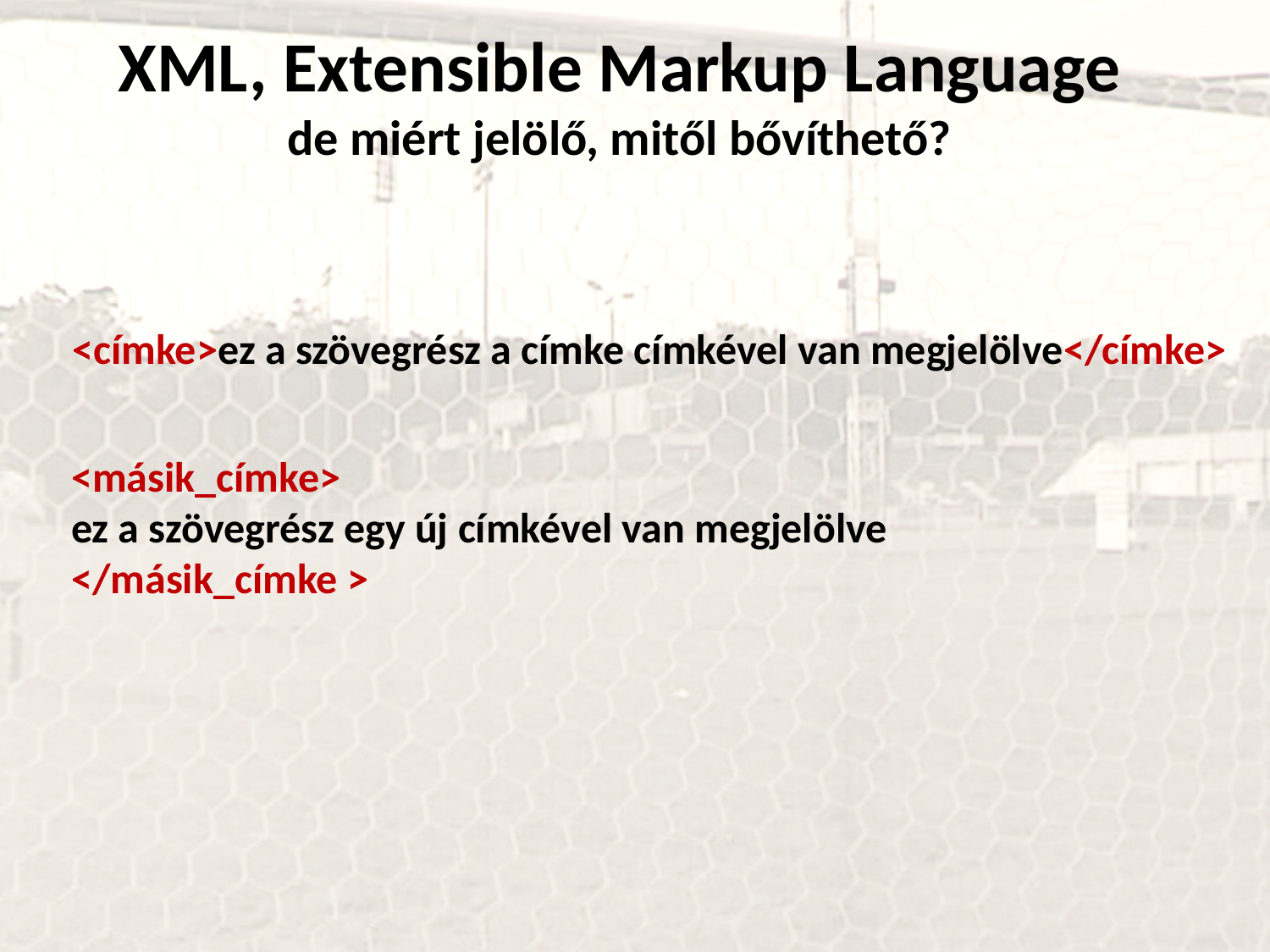

XML, Extensible Markup Language
de miért jelölő, mitől bővíthető?

<címke>ez a szövegrész a címke címkével van megjelölve</címke>

<másik_címke>
ez a szövegrész egy új címkével van megjelölve
</másik_címke >